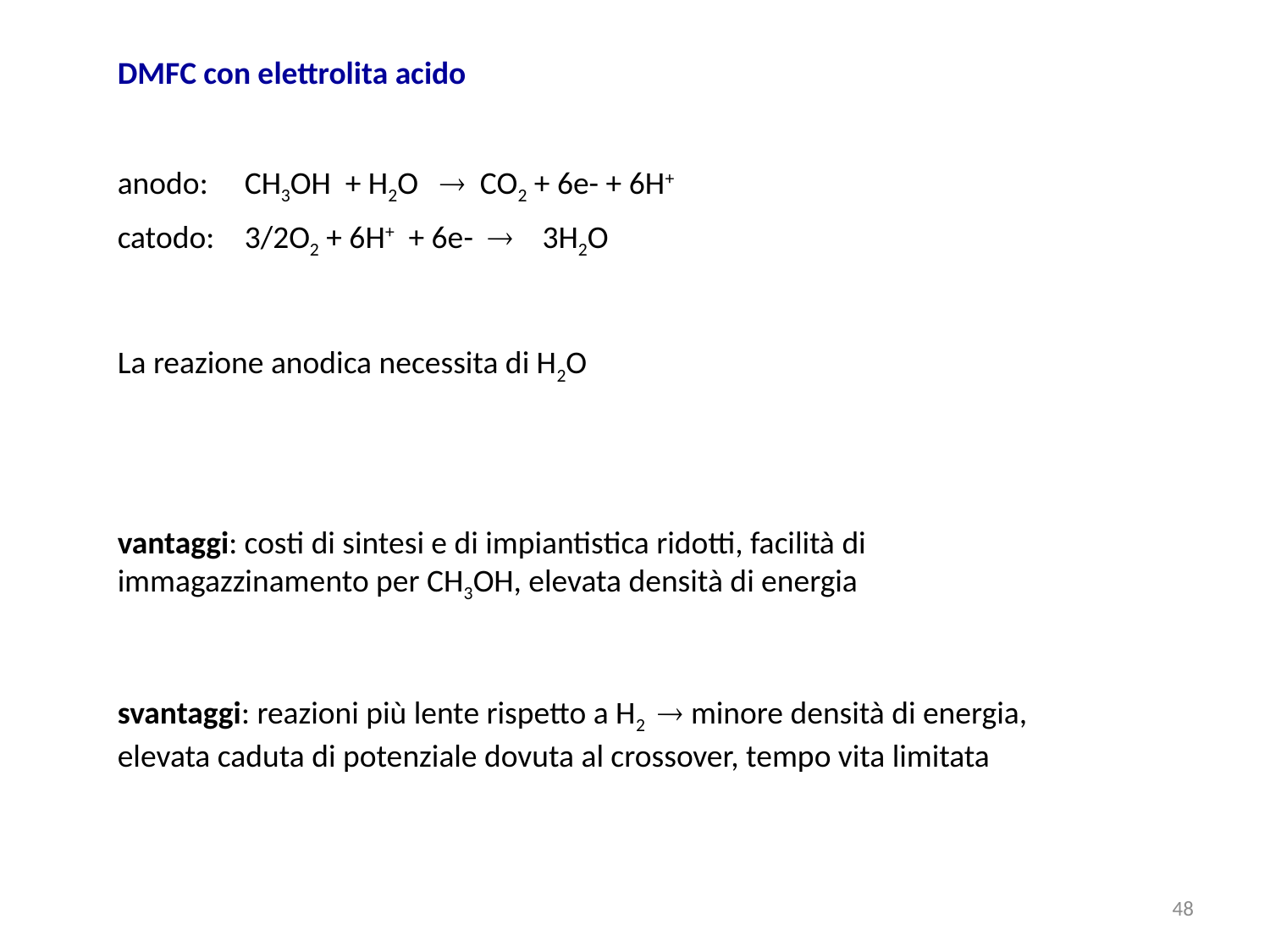

DMFC con elettrolita acido
anodo:	CH3OH  + H2O   →  CO2 + 6e- + 6H+
catodo:	3/2O2 + 6H+  + 6e-  →    3H2O
La reazione anodica necessita di H2O
vantaggi: costi di sintesi e di impiantistica ridotti, facilità di immagazzinamento per CH3OH, elevata densità di energia
svantaggi: reazioni più lente rispetto a H2   → minore densità di energia, elevata caduta di potenziale dovuta al crossover, tempo vita limitata
48